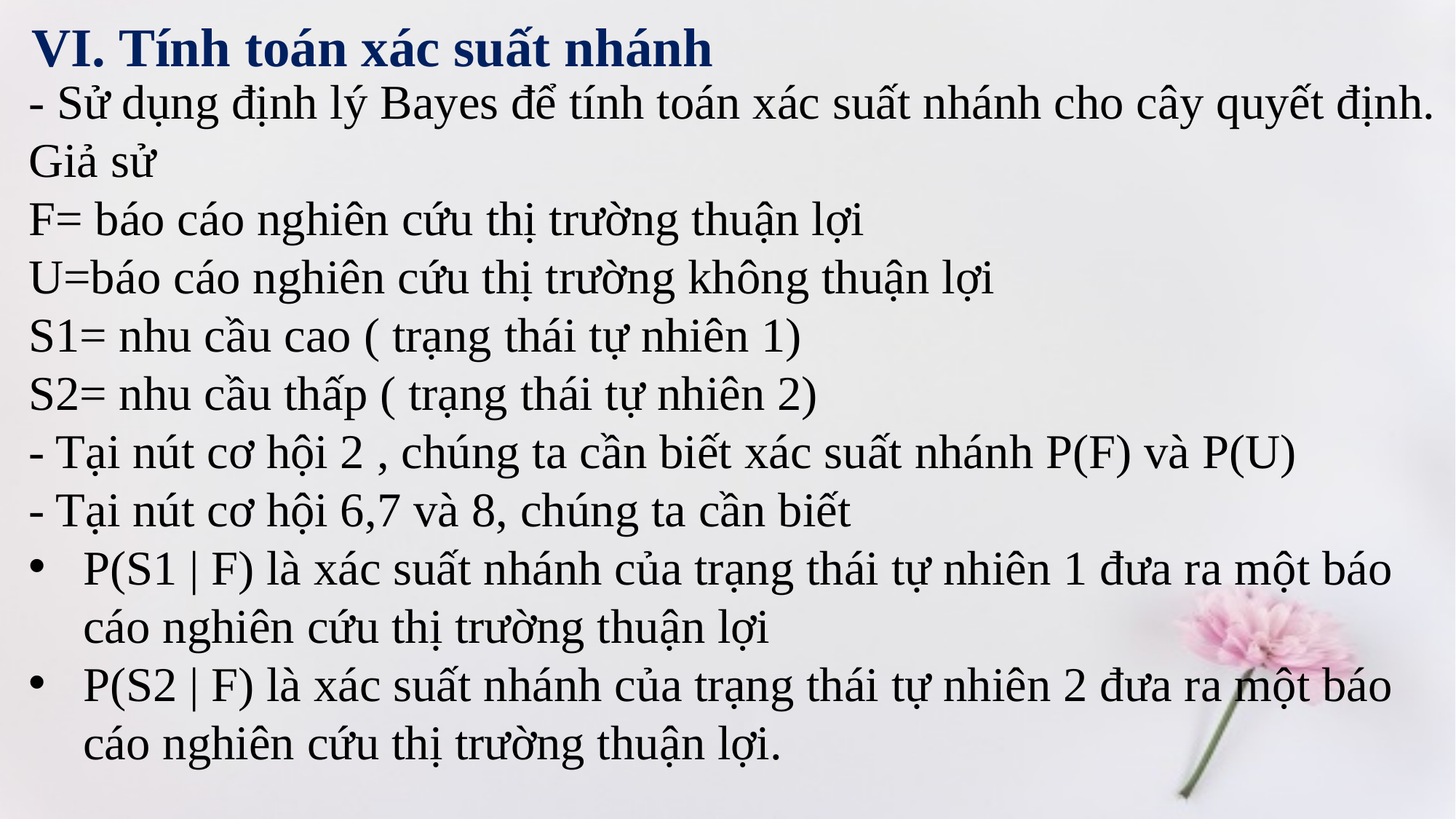

- Sử dụng định lý Bayes để tính toán xác suất nhánh cho cây quyết định.
Giả sử
F= báo cáo nghiên cứu thị trường thuận lợi
U=báo cáo nghiên cứu thị trường không thuận lợi
S1= nhu cầu cao ( trạng thái tự nhiên 1)
S2= nhu cầu thấp ( trạng thái tự nhiên 2)
- Tại nút cơ hội 2 , chúng ta cần biết xác suất nhánh P(F) và P(U)
- Tại nút cơ hội 6,7 và 8, chúng ta cần biết
P(S1 | F) là xác suất nhánh của trạng thái tự nhiên 1 đưa ra một báo cáo nghiên cứu thị trường thuận lợi
P(S2 | F) là xác suất nhánh của trạng thái tự nhiên 2 đưa ra một báo cáo nghiên cứu thị trường thuận lợi.
VI. Tính toán xác suất nhánh